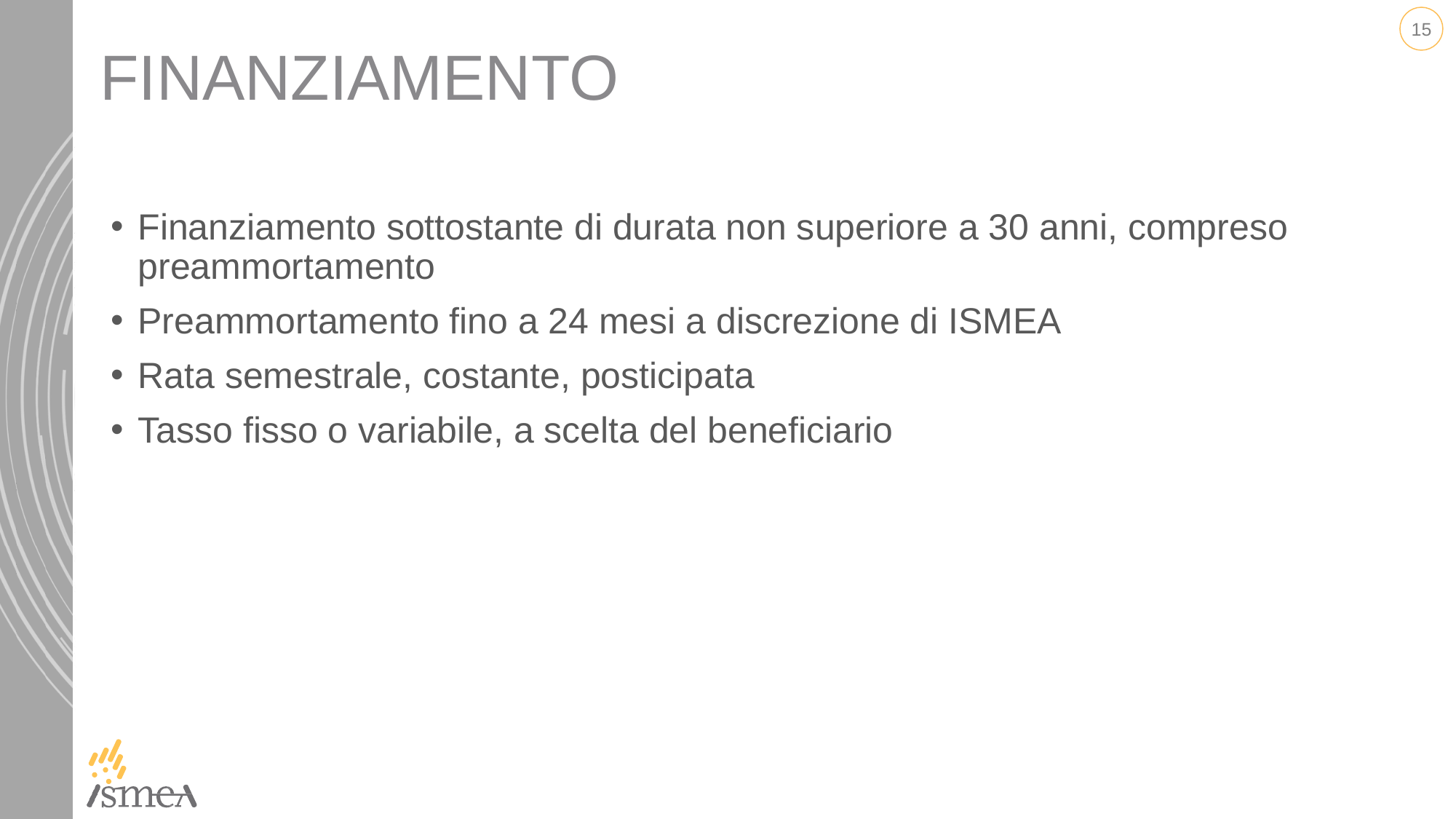

# Finanziamento

Finanziamento sottostante di durata non superiore a 30 anni, compreso preammortamento
Preammortamento fino a 24 mesi a discrezione di ISMEA
Rata semestrale, costante, posticipata
Tasso fisso o variabile, a scelta del beneficiario